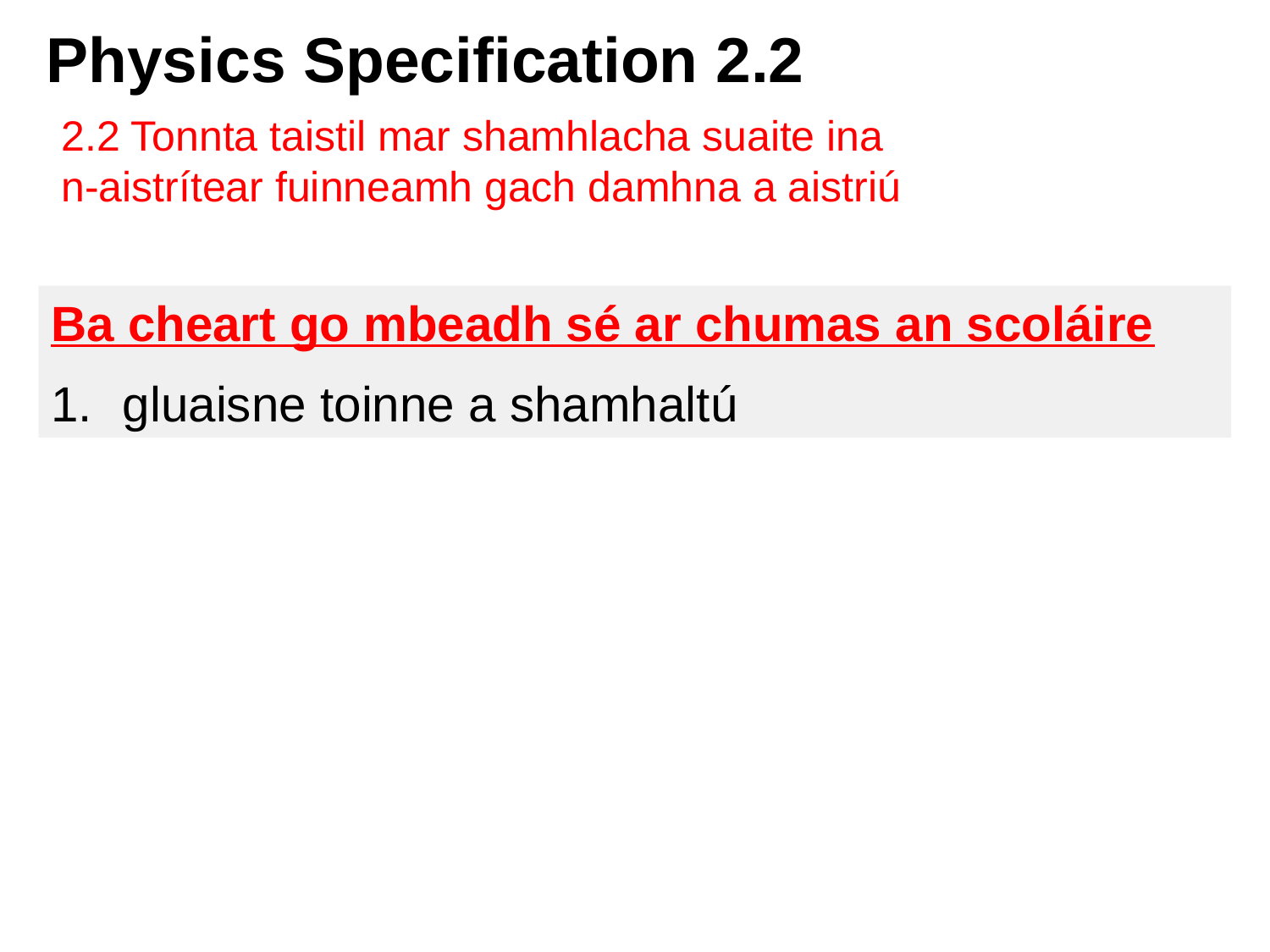

# Physics Specification 2.2
2.2 Tonnta taistil mar shamhlacha suaite ina
n-aistrítear fuinneamh gach damhna a aistriú
Ba cheart go mbeadh sé ar chumas an scoláire
gluaisne toinne a shamhaltú